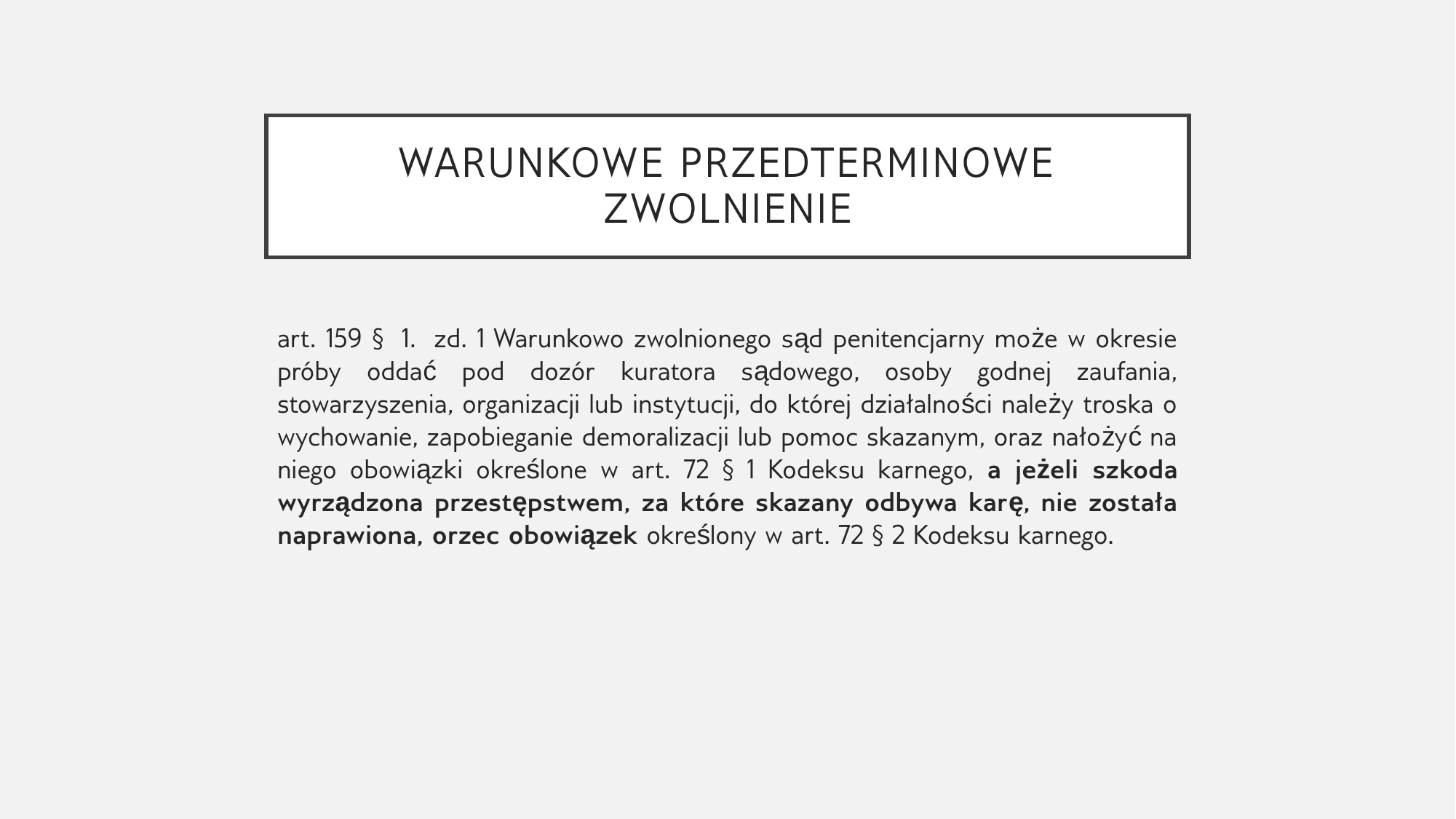

# Warunkowe przedterminowe zwolnienie
art. 159 §  1.  zd. 1 Warunkowo zwolnionego sąd penitencjarny może w okresie próby oddać pod dozór kuratora sądowego, osoby godnej zaufania, stowarzyszenia, organizacji lub instytucji, do której działalności należy troska o wychowanie, zapobieganie demoralizacji lub pomoc skazanym, oraz nałożyć na niego obowiązki określone w art. 72 § 1 Kodeksu karnego, a jeżeli szkoda wyrządzona przestępstwem, za które skazany odbywa karę, nie została naprawiona, orzec obowiązek określony w art. 72 § 2 Kodeksu karnego.